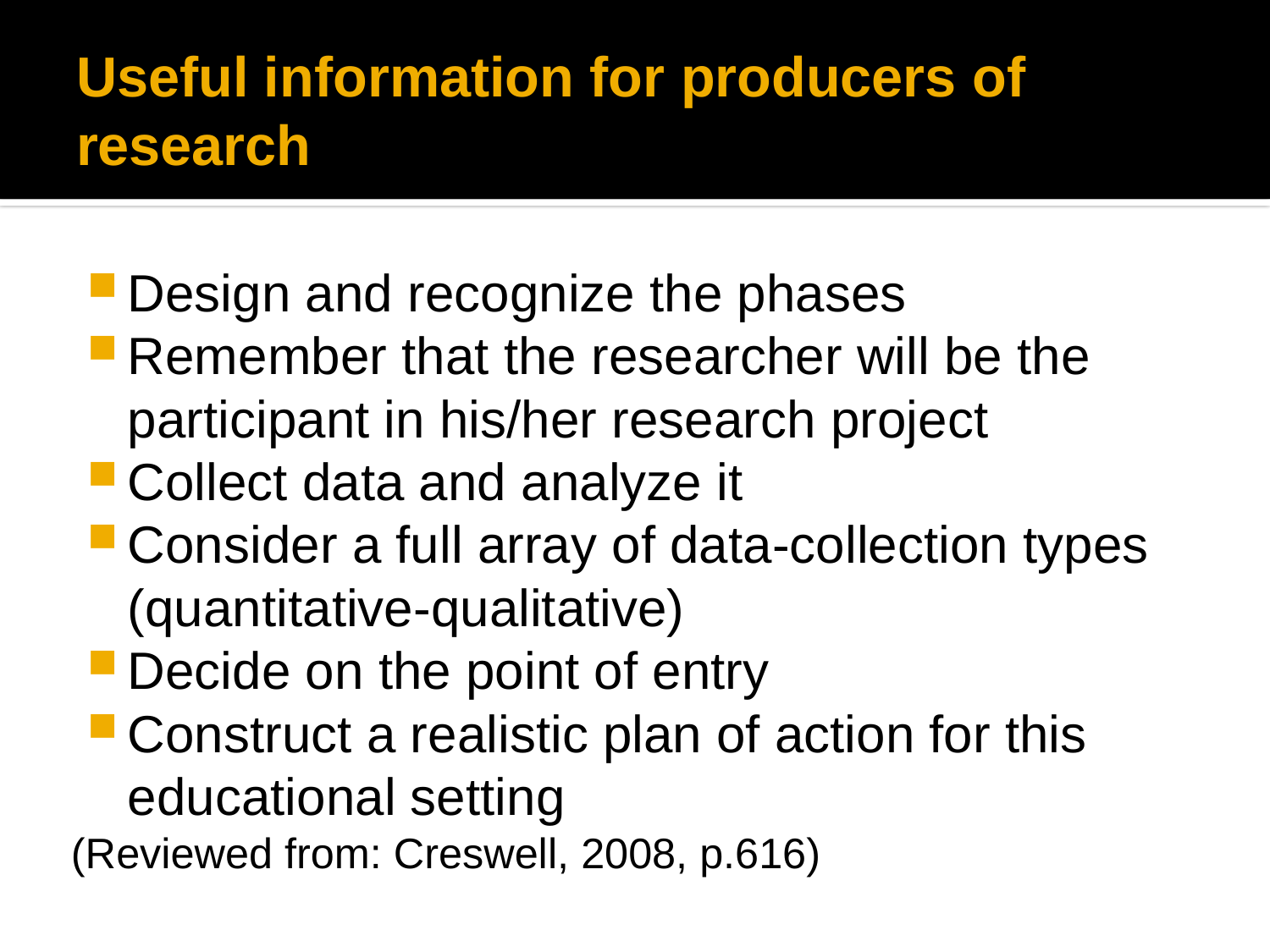

# Useful information for producers of research
Design and recognize the phases
Remember that the researcher will be the participant in his/her research project
Collect data and analyze it
Consider a full array of data-collection types (quantitative-qualitative)
Decide on the point of entry
Construct a realistic plan of action for this educational setting
(Reviewed from: Creswell, 2008, p.616)